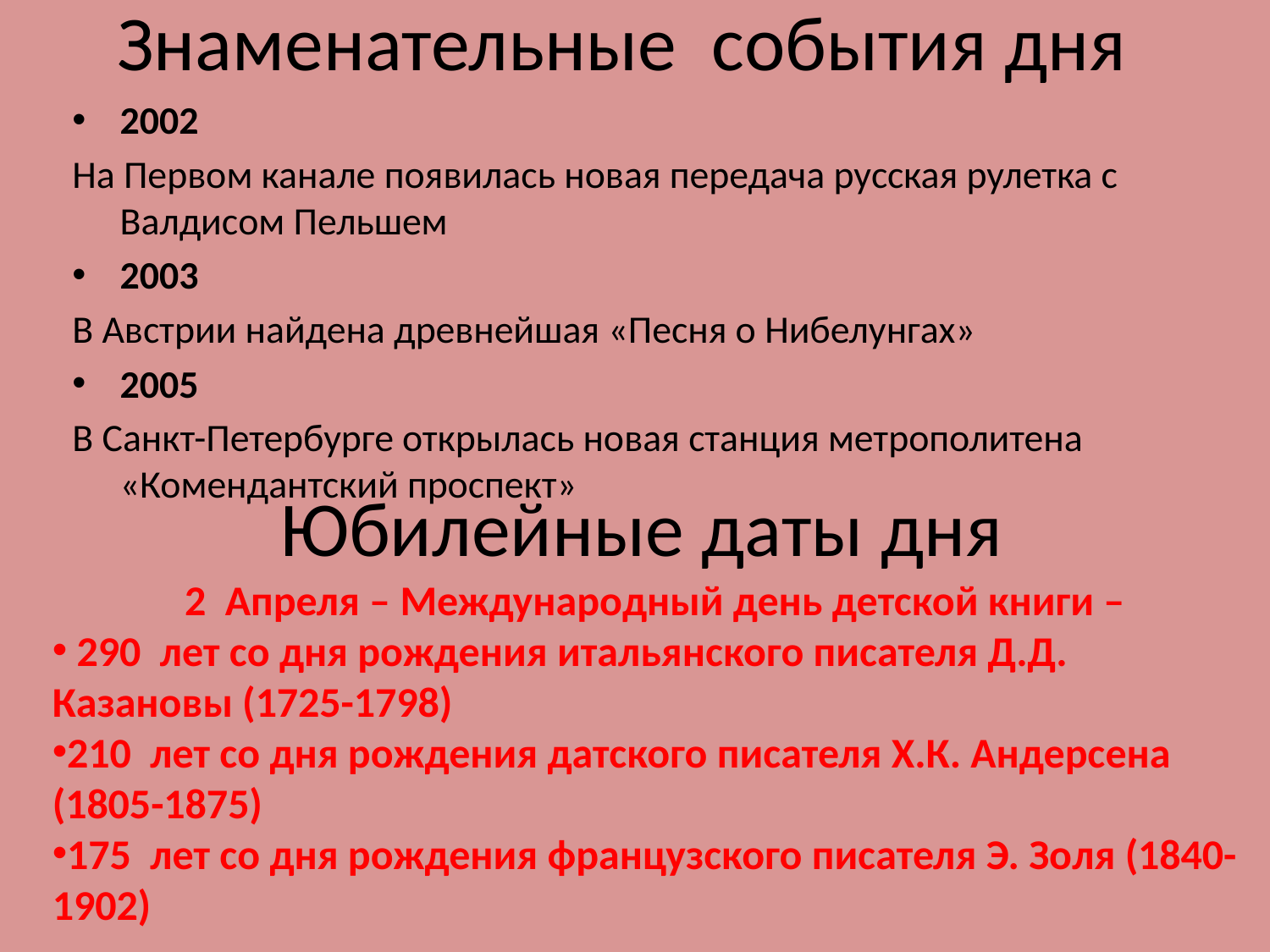

Знаменательные  события дня
2002
На Первом канале появилась новая передача русская рулетка с Валдисом Пельшем
2003
В Австрии найдена древнейшая «Песня о Нибелунгах»
2005
В Санкт-Петербурге открылась новая станция метрополитена «Комендантский проспект»

Юбилейные даты дня
2  Апреля – Международный день детской книги –
 290  лет со дня рождения итальянского писателя Д.Д. Казановы (1725-1798)
210  лет со дня рождения датского писателя Х.К. Андерсена (1805-1875)
175  лет со дня рождения французского писателя Э. Золя (1840-1902)